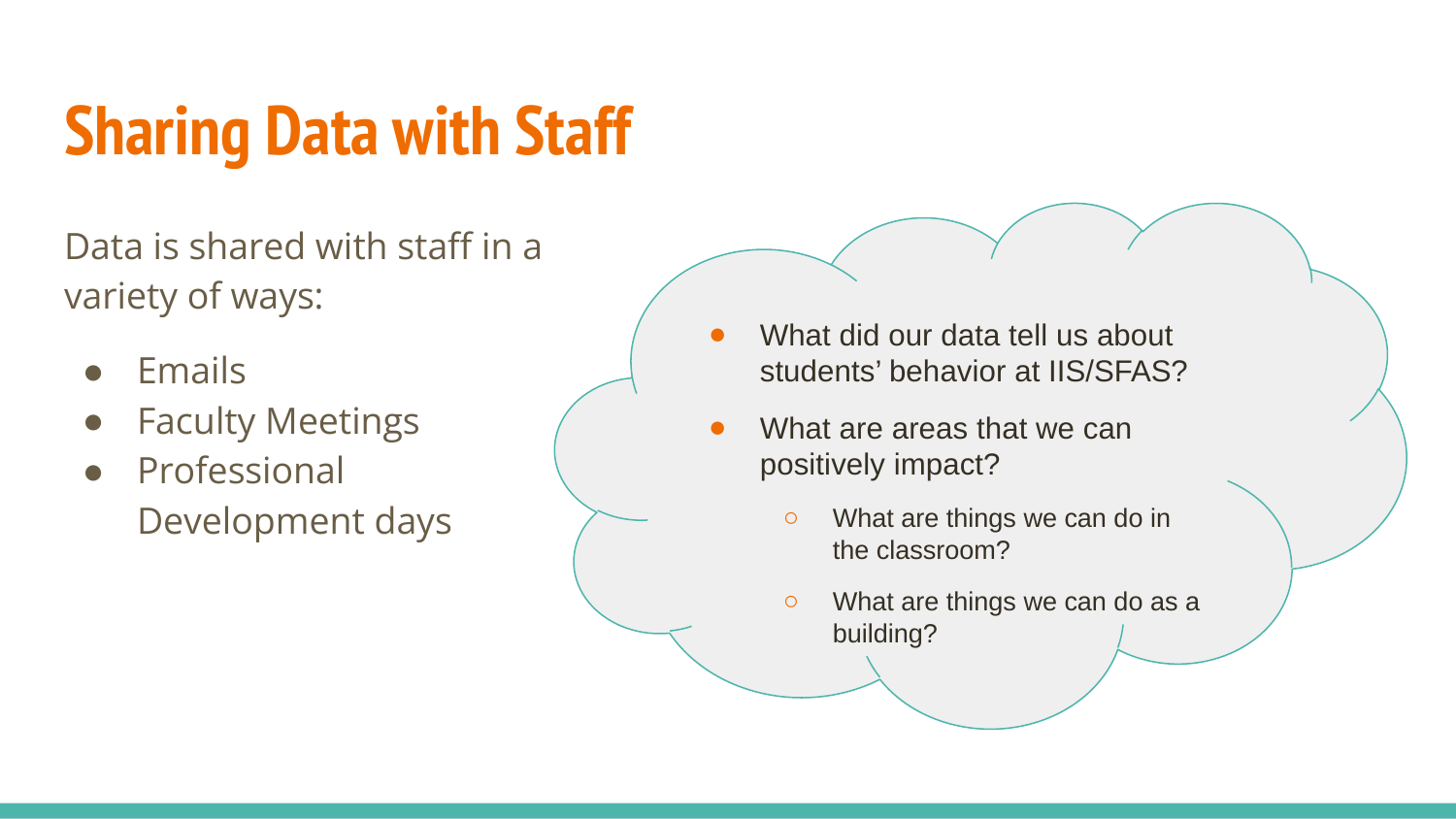

# Sharing Data with Staff
Data is shared with staff in a variety of ways:
Emails
Faculty Meetings
Professional Development days

What did our data tell us about students’ behavior at IIS/SFAS?
What are areas that we can positively impact?
What are things we can do in the classroom?
What are things we can do as a building?